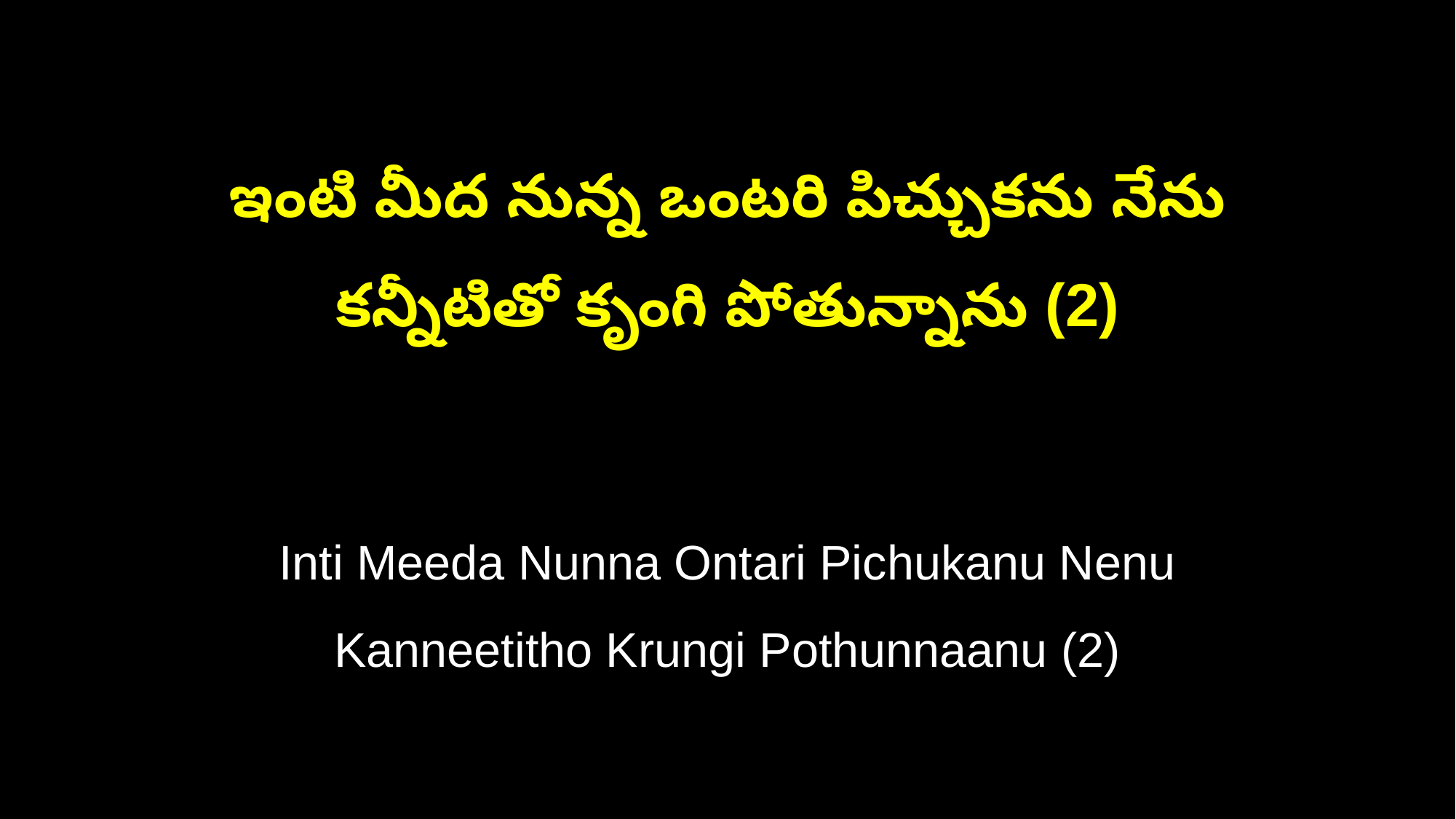

ఇంటి మీద నున్న ఒంటరి పిచ్చుకను నేను
కన్నీటితో కృంగి పోతున్నాను (2)
Inti Meeda Nunna Ontari Pichukanu Nenu
Kanneetitho Krungi Pothunnaanu (2)